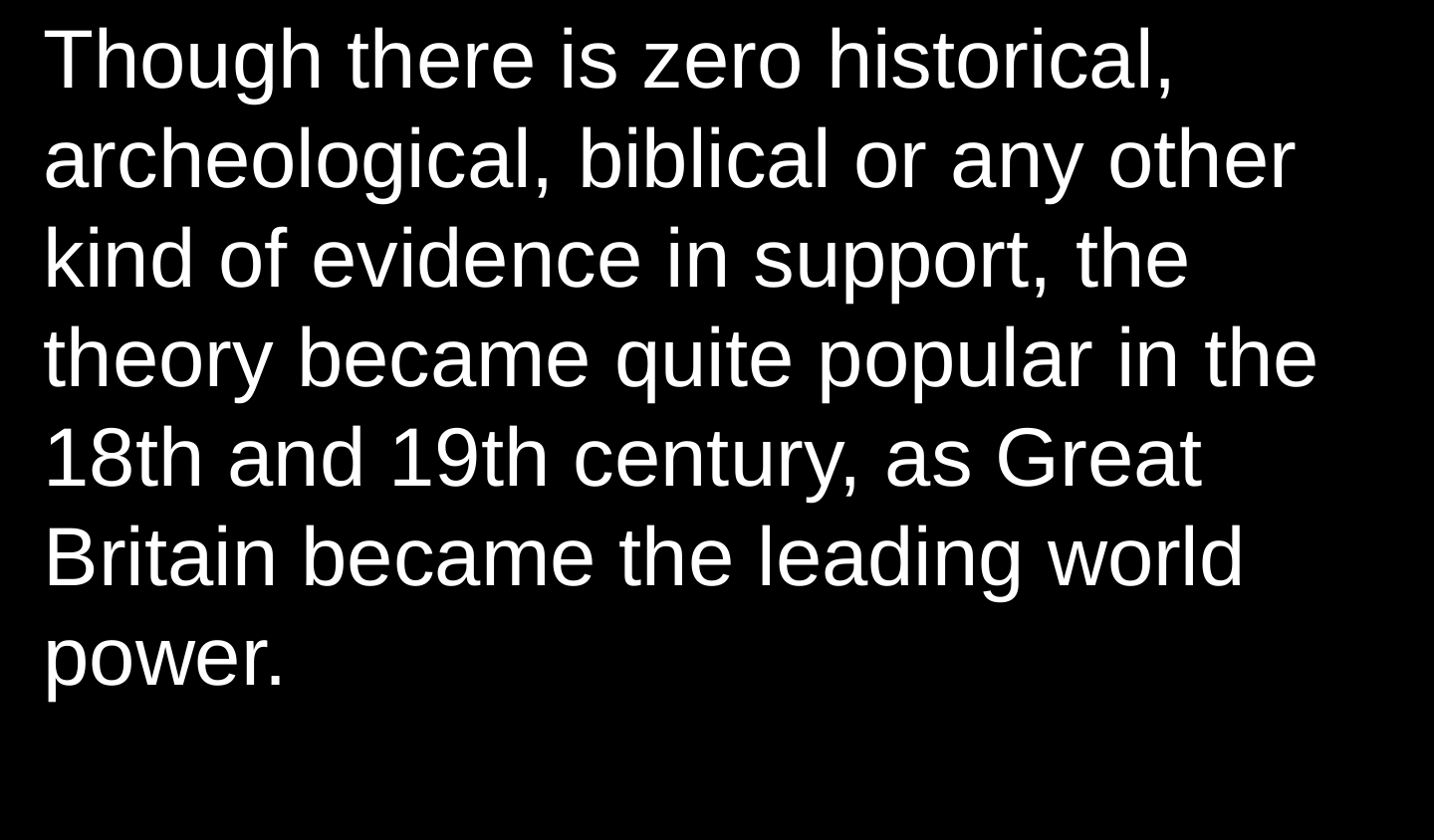

Though there is zero historical, archeological, biblical or any other kind of evidence in support, the theory became quite popular in the 18th and 19th century, as Great Britain became the leading world power.